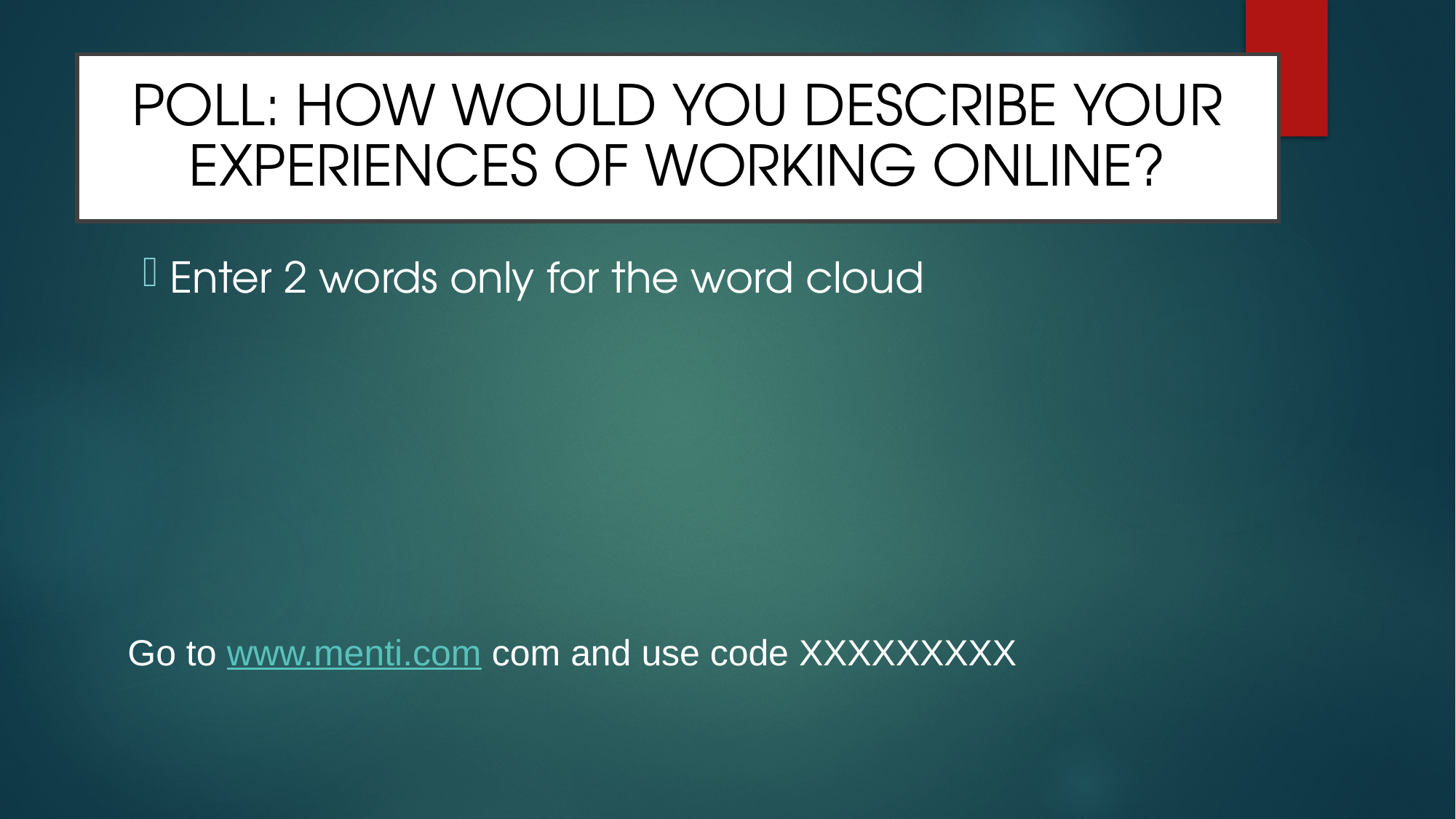

# POLL: HOW WOULD YOU DESCRIBE YOUR EXPERIENCES OF WORKING ONLINE?
Enter 2 words only for the word cloud

Go to www.menti.com com and use code XXXXXXXXX